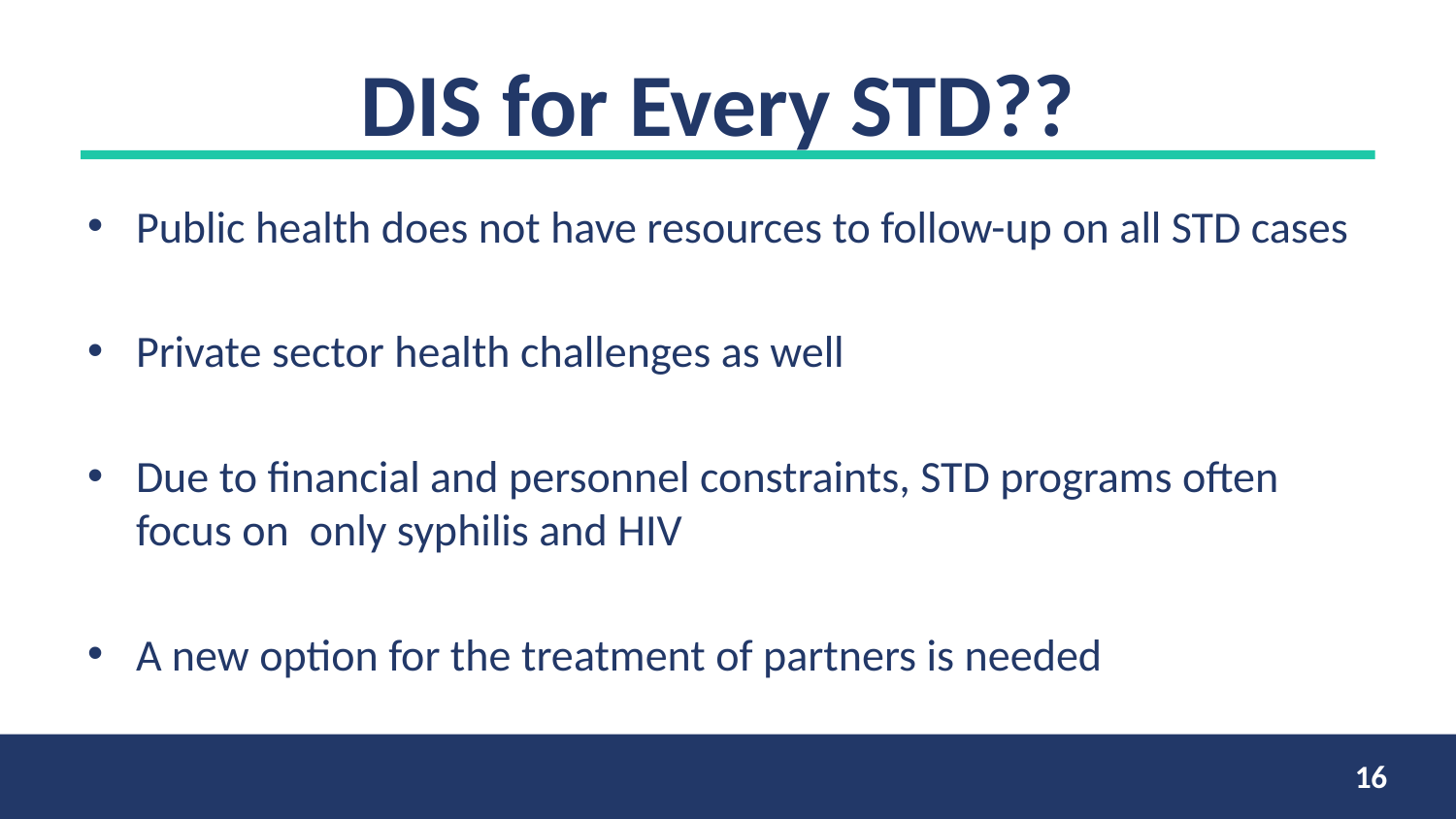

# DIS for Every STD??
Public health does not have resources to follow-up on all STD cases

Private sector health challenges as well

Due to financial and personnel constraints, STD programs often focus on  only syphilis and HIV

A new option for the treatment of partners is needed

16